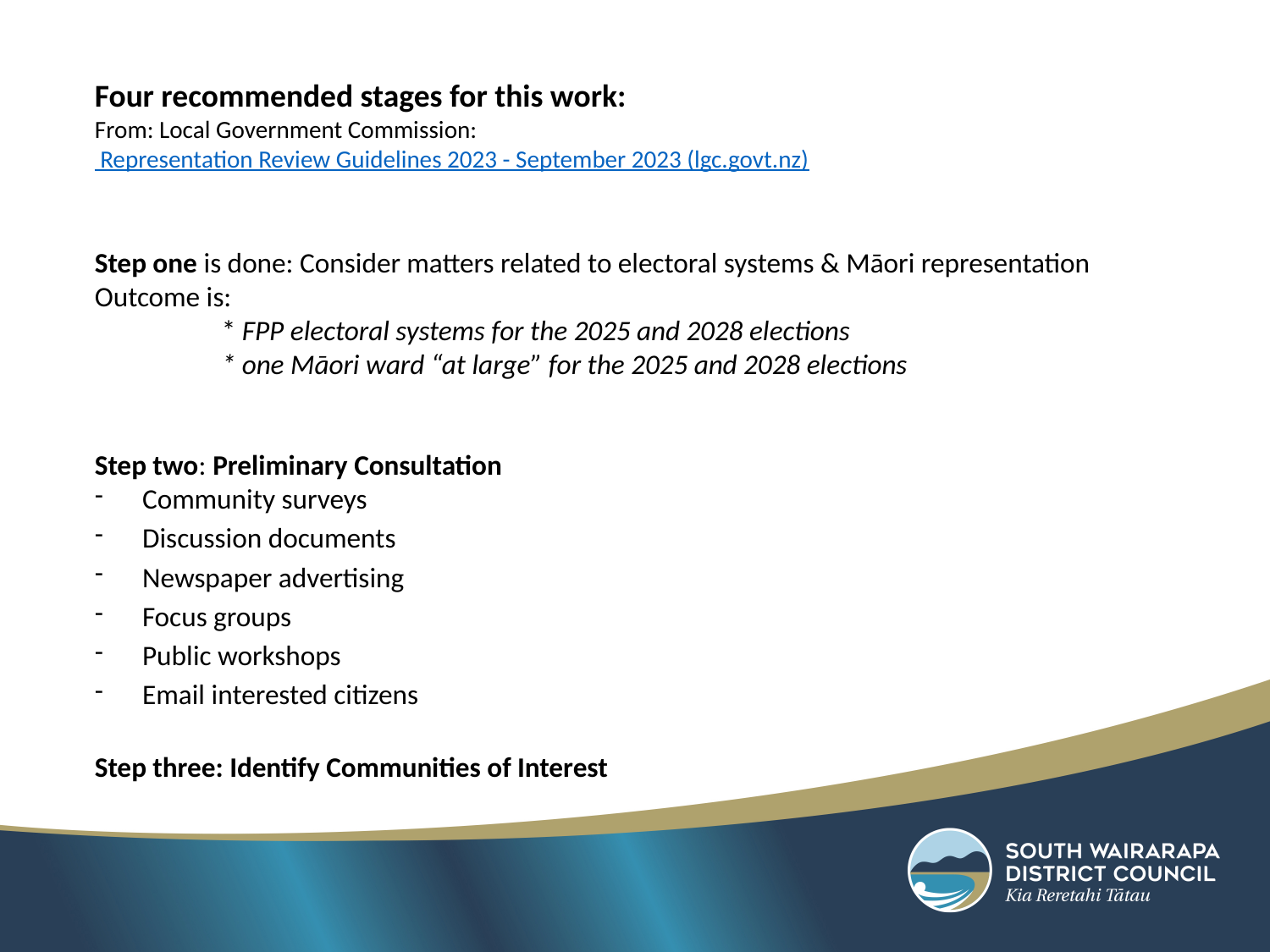

Four recommended stages for this work:
From: Local Government Commission: Representation Review Guidelines 2023 - September 2023 (lgc.govt.nz)

Step one is done: Consider matters related to electoral systems & Māori representation
Outcome is:
	* FPP electoral systems for the 2025 and 2028 elections
	* one Māori ward “at large” for the 2025 and 2028 elections

Step two: Preliminary Consultation
Community surveys
Discussion documents
Newspaper advertising
Focus groups
Public workshops
Email interested citizens

Step three: Identify Communities of Interest